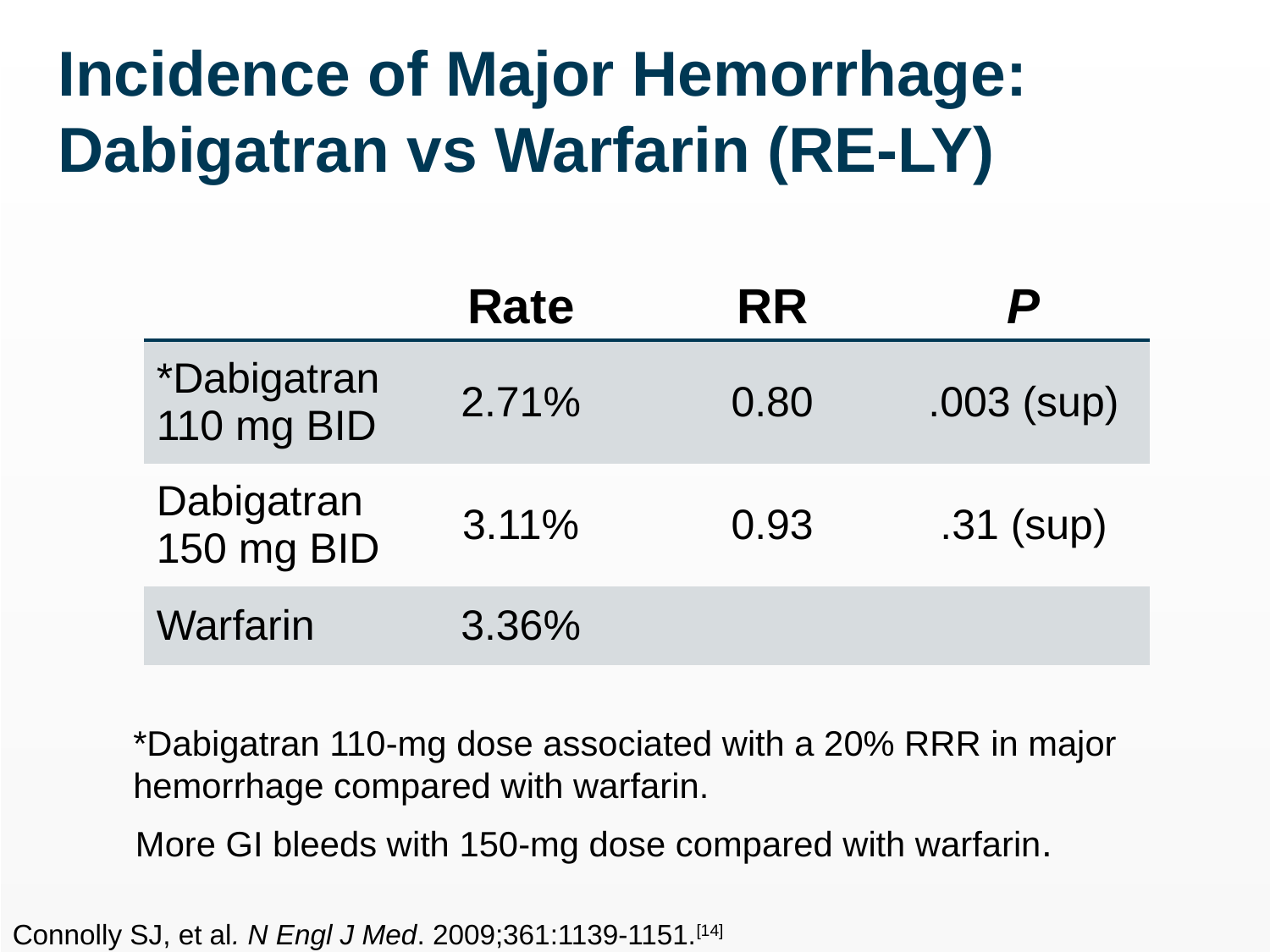

Incidence of Major Hemorrhage:
Dabigatran vs Warfarin (RE-LY)
|  | Rate | RR | P |
| --- | --- | --- | --- |
| \*Dabigatran 110 mg BID | 2.71% | 0.80 | .003 (sup) |
| Dabigatran 150 mg BID | 3.11% | 0.93 | .31 (sup) |
| Warfarin | 3.36% |  |  |
*Dabigatran 110-mg dose associated with a 20% RRR in major hemorrhage compared with warfarin.

More GI bleeds with 150-mg dose compared with warfarin.

Connolly SJ, et al. N Engl J Med. 2009;361:1139-1151.[14]